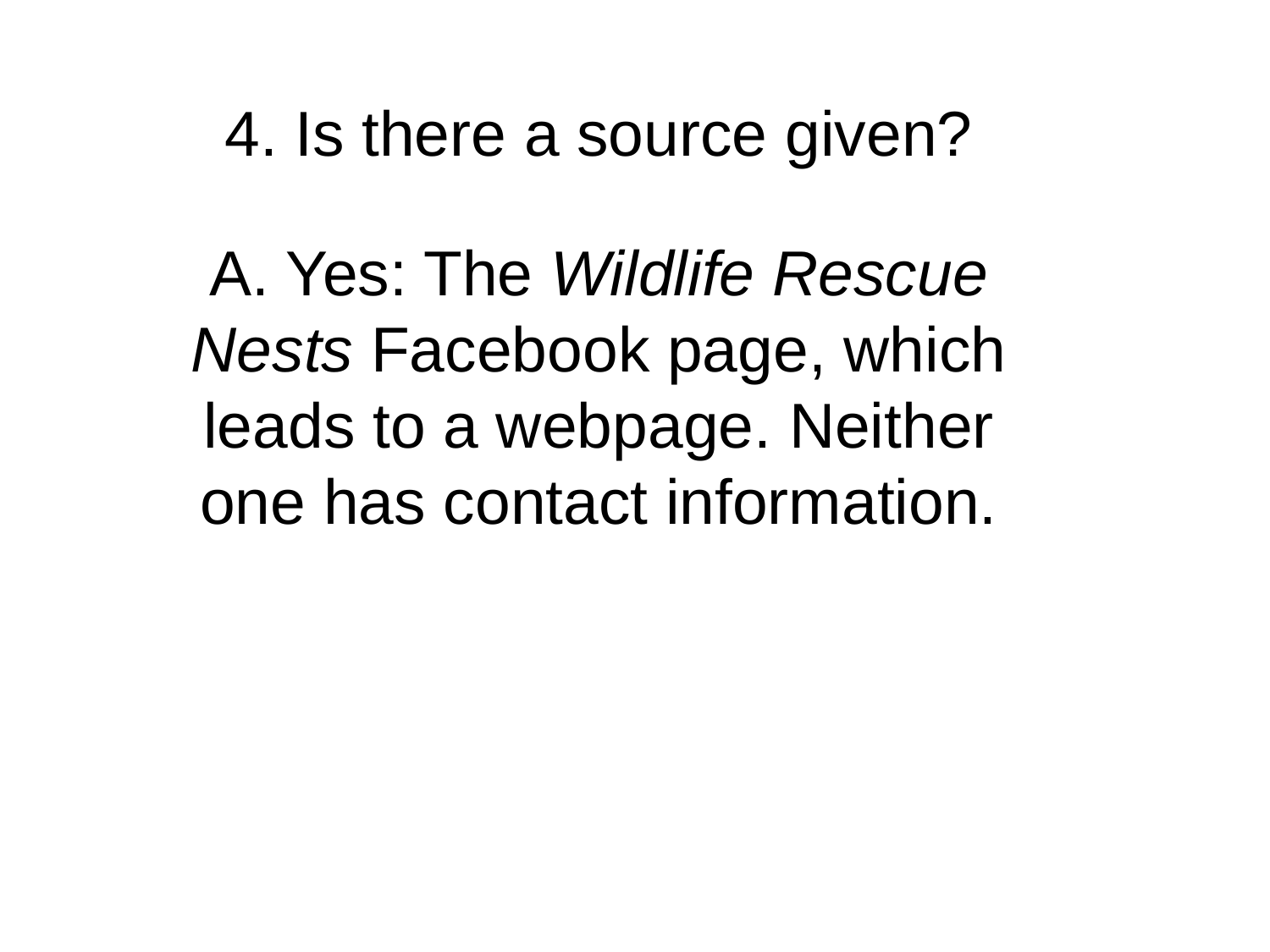

4. Is there a source given?
A. Yes: The Wildlife Rescue Nests Facebook page, which leads to a webpage. Neither one has contact information.